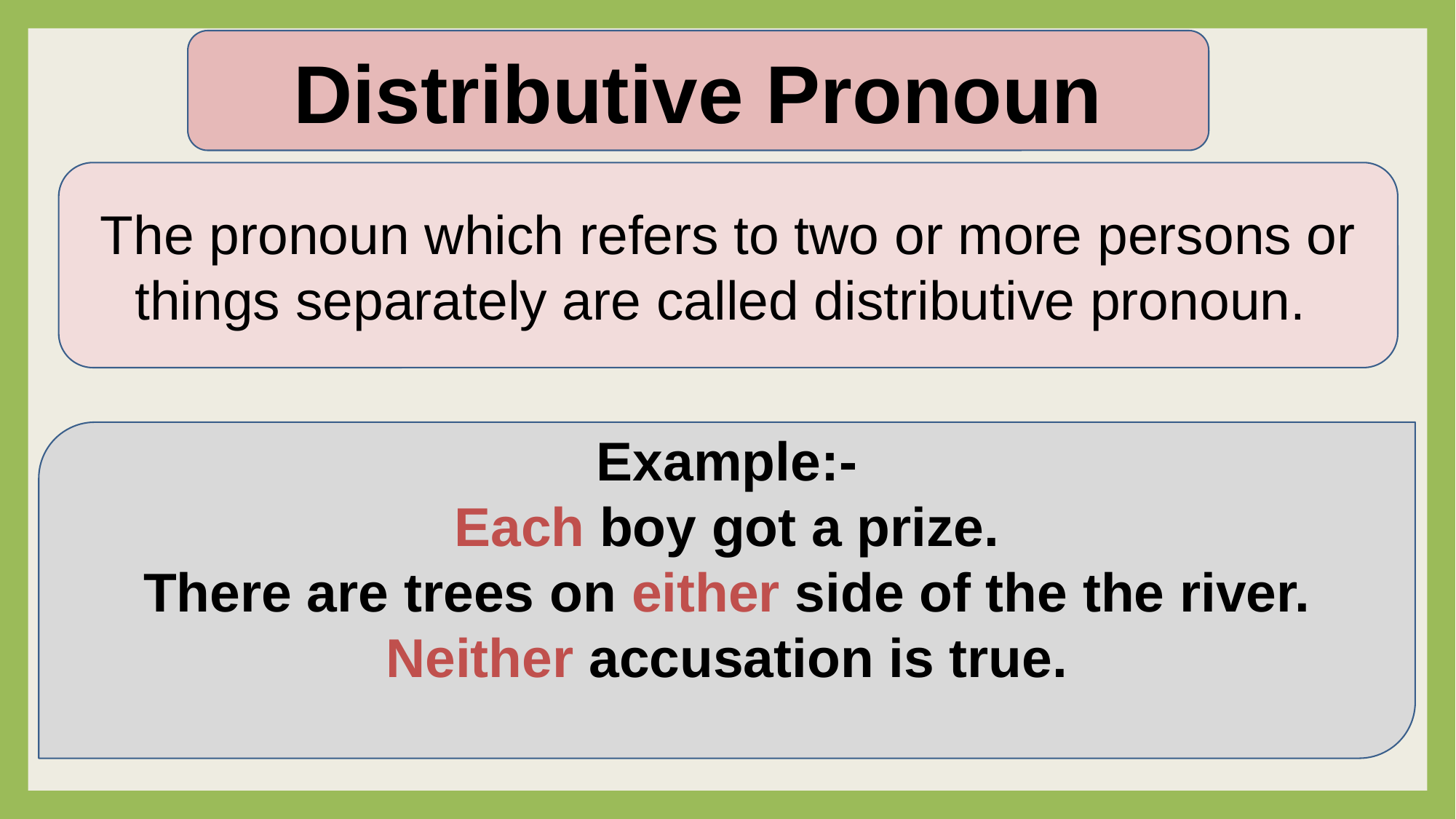

Distributive Pronoun
The pronoun which refers to two or more persons or things separately are called distributive pronoun.
Example:-
Each boy got a prize.
There are trees on either side of the the river.
Neither accusation is true.